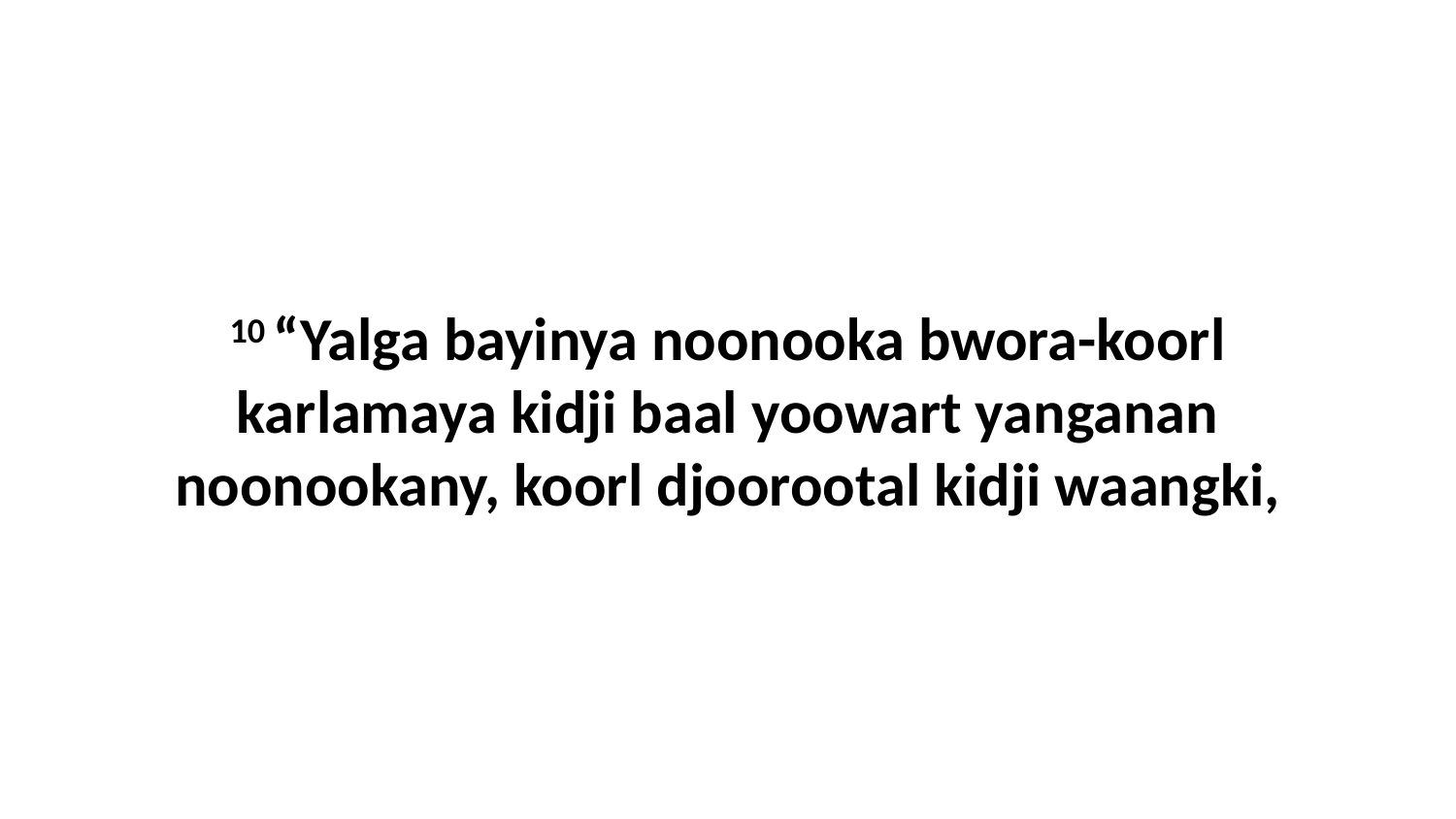

10 “Yalga bayinya noonooka bwora-koorl karlamaya kidji baal yoowart yanganan noonookany, koorl djoorootal kidji waangki,